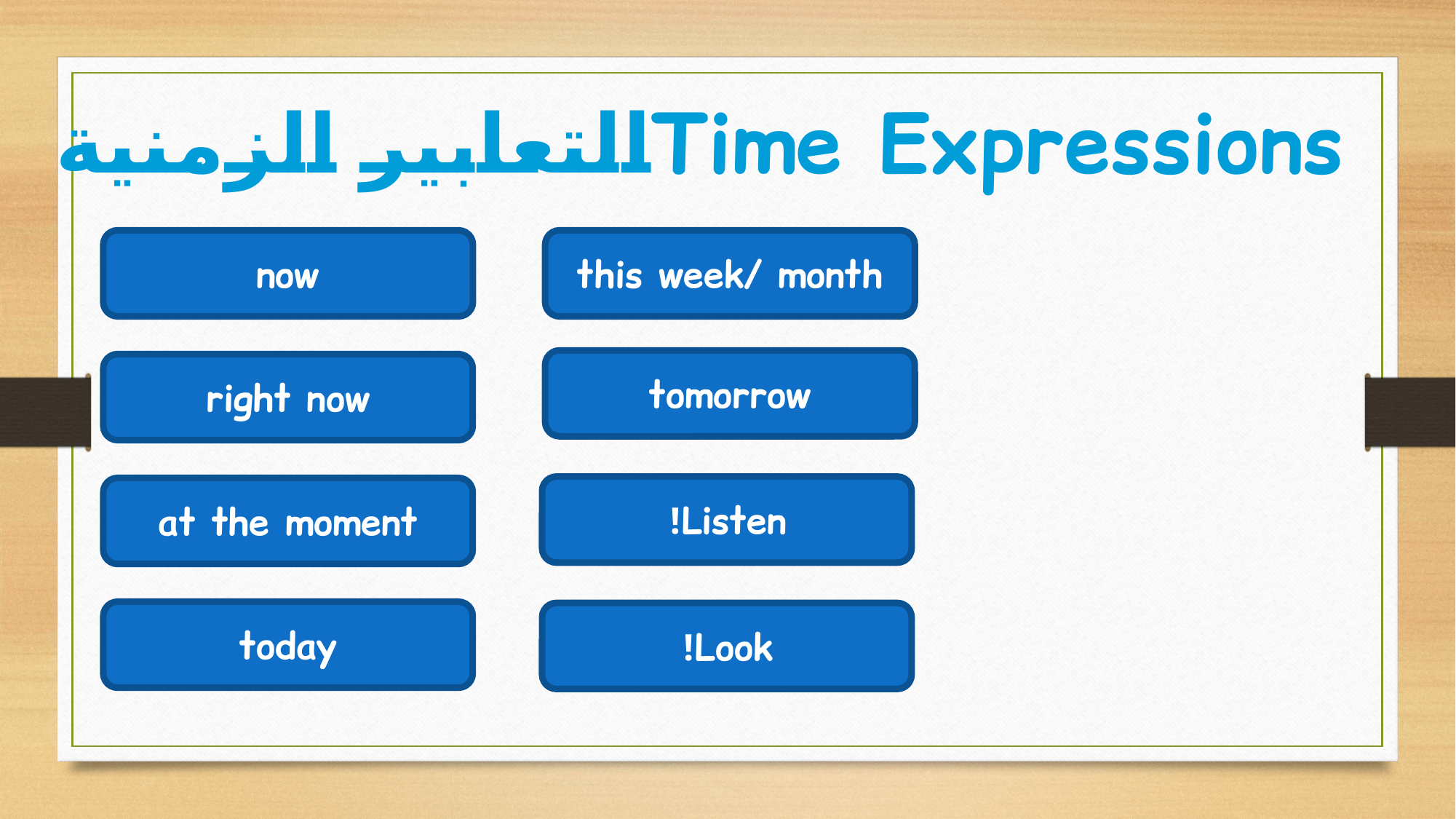

Time Expressionsالتعابير الزمنية
this week/ month
now
tomorrow
right now
Listen!
at the moment
today
Look!